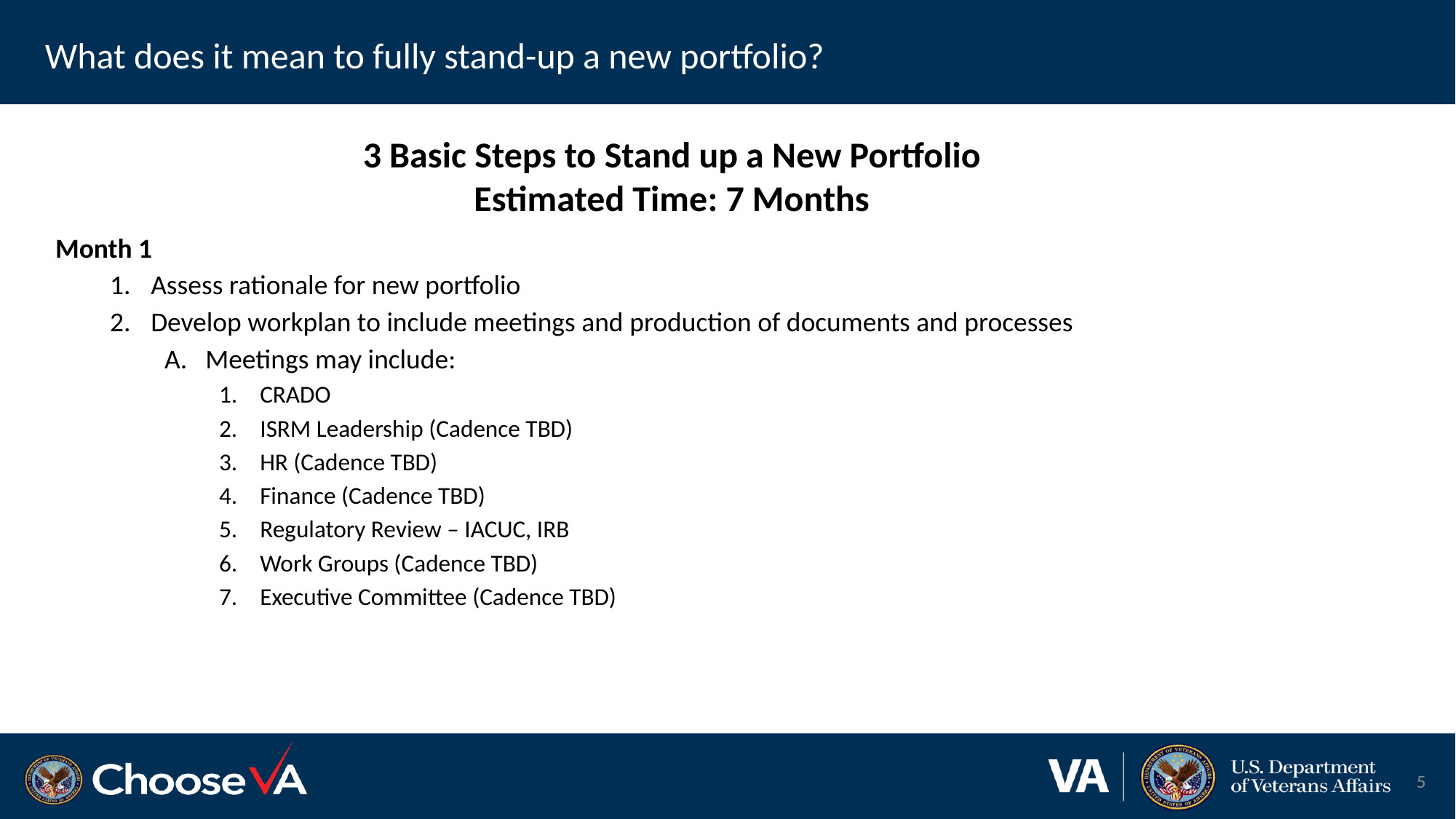

# What does it mean to fully stand-up a new portfolio?
3 Basic Steps to Stand up a New Portfolio
Estimated Time: 7 Months
Month 1
Assess rationale for new portfolio
Develop workplan to include meetings and production of documents and processes
Meetings may include:
CRADO
ISRM Leadership (Cadence TBD)
HR (Cadence TBD)
Finance (Cadence TBD)
Regulatory Review – IACUC, IRB
Work Groups (Cadence TBD)
Executive Committee (Cadence TBD)

5